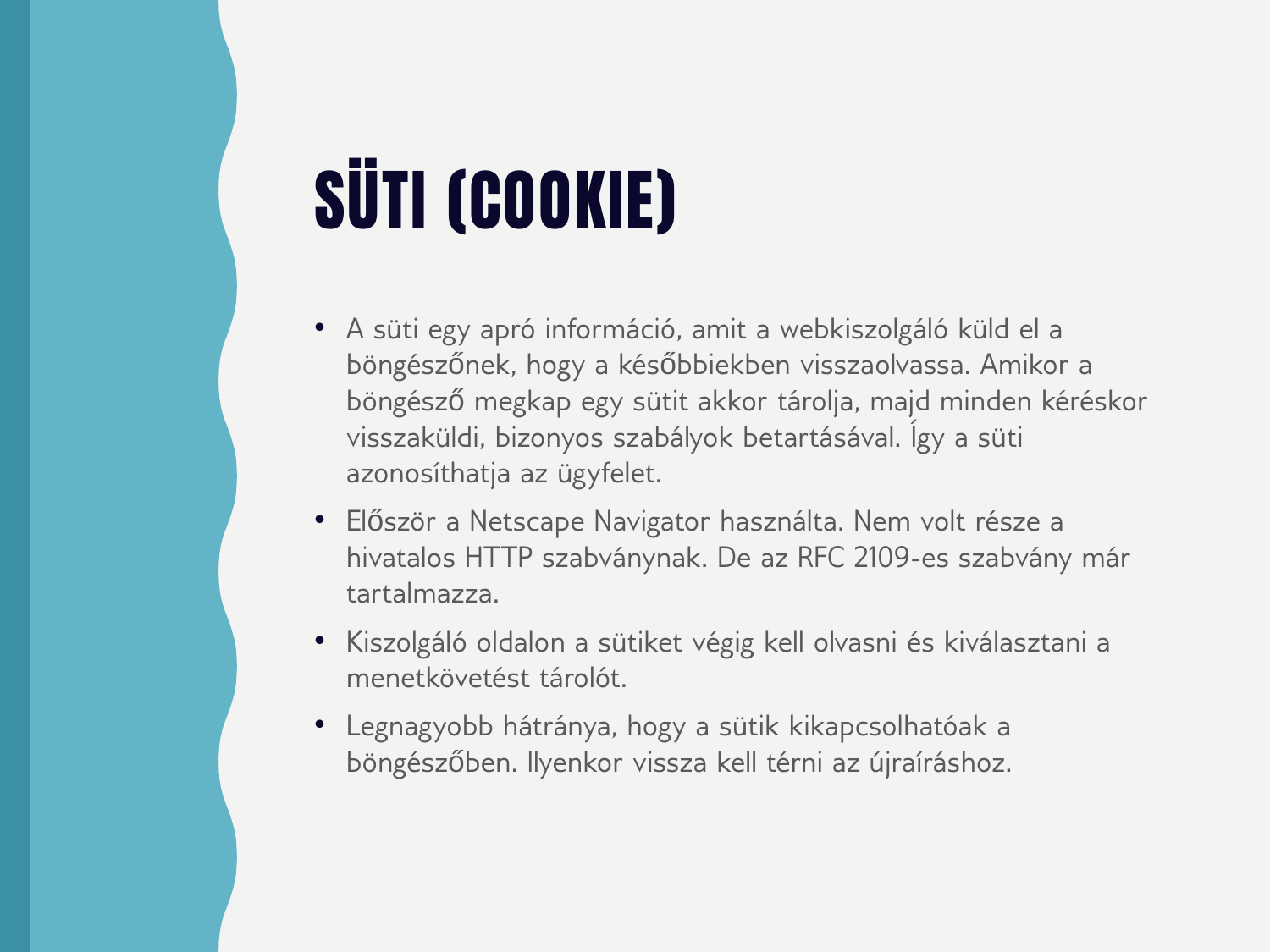

# Süti (cookie)
A süti egy apró információ, amit a webkiszolgáló küld el a böngészőnek, hogy a későbbiekben visszaolvassa. Amikor a böngésző megkap egy sütit akkor tárolja, majd minden kéréskor visszaküldi, bizonyos szabályok betartásával. Így a süti azonosíthatja az ügyfelet.
Először a Netscape Navigator használta. Nem volt része a hivatalos HTTP szabványnak. De az RFC 2109-es szabvány már tartalmazza.
Kiszolgáló oldalon a sütiket végig kell olvasni és kiválasztani a menetkövetést tárolót.
Legnagyobb hátránya, hogy a sütik kikapcsolhatóak a böngészőben. Ilyenkor vissza kell térni az újraíráshoz.